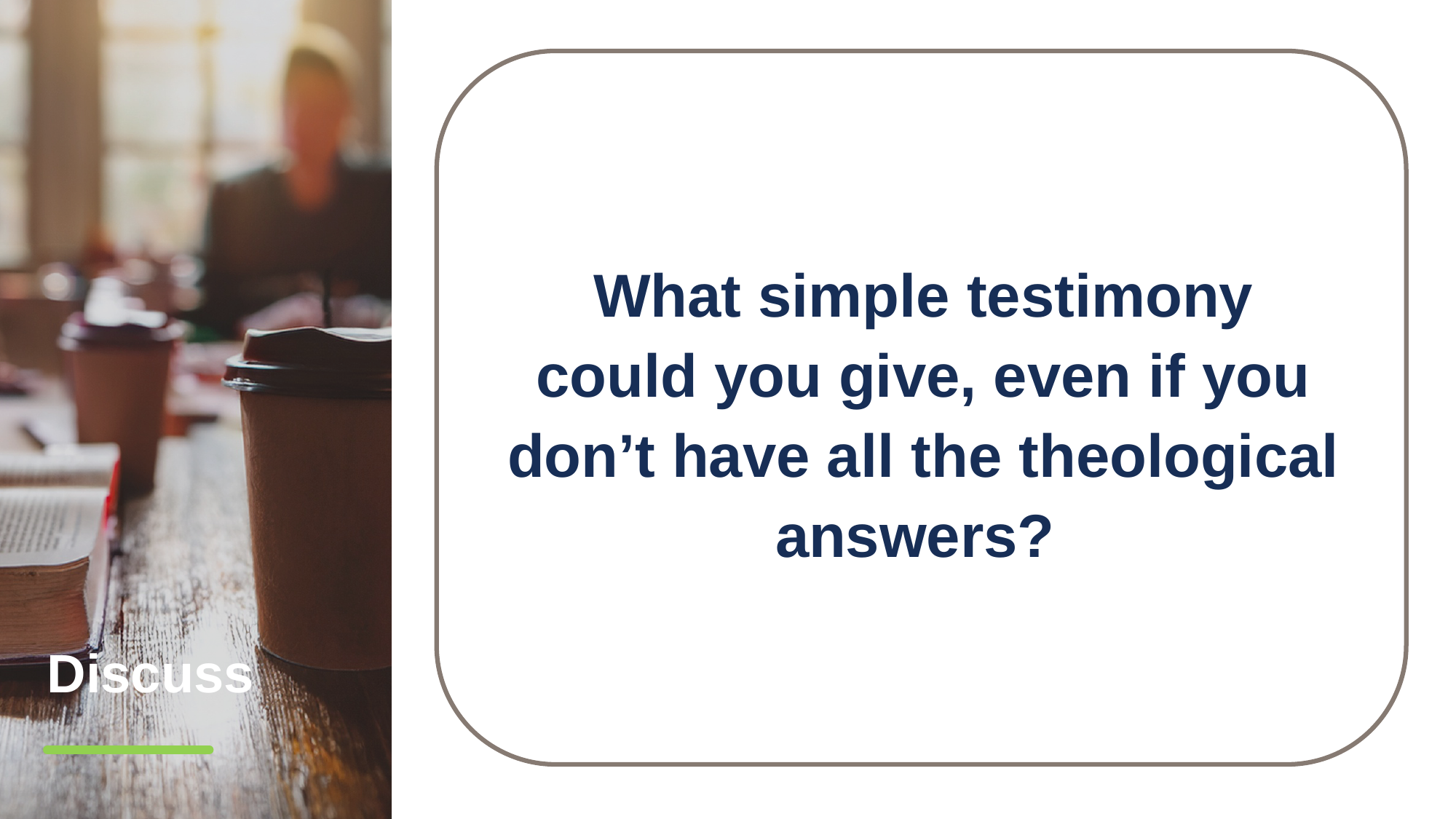

What simple testimony
could you give, even if you don’t have all the theological answers?
# Discuss